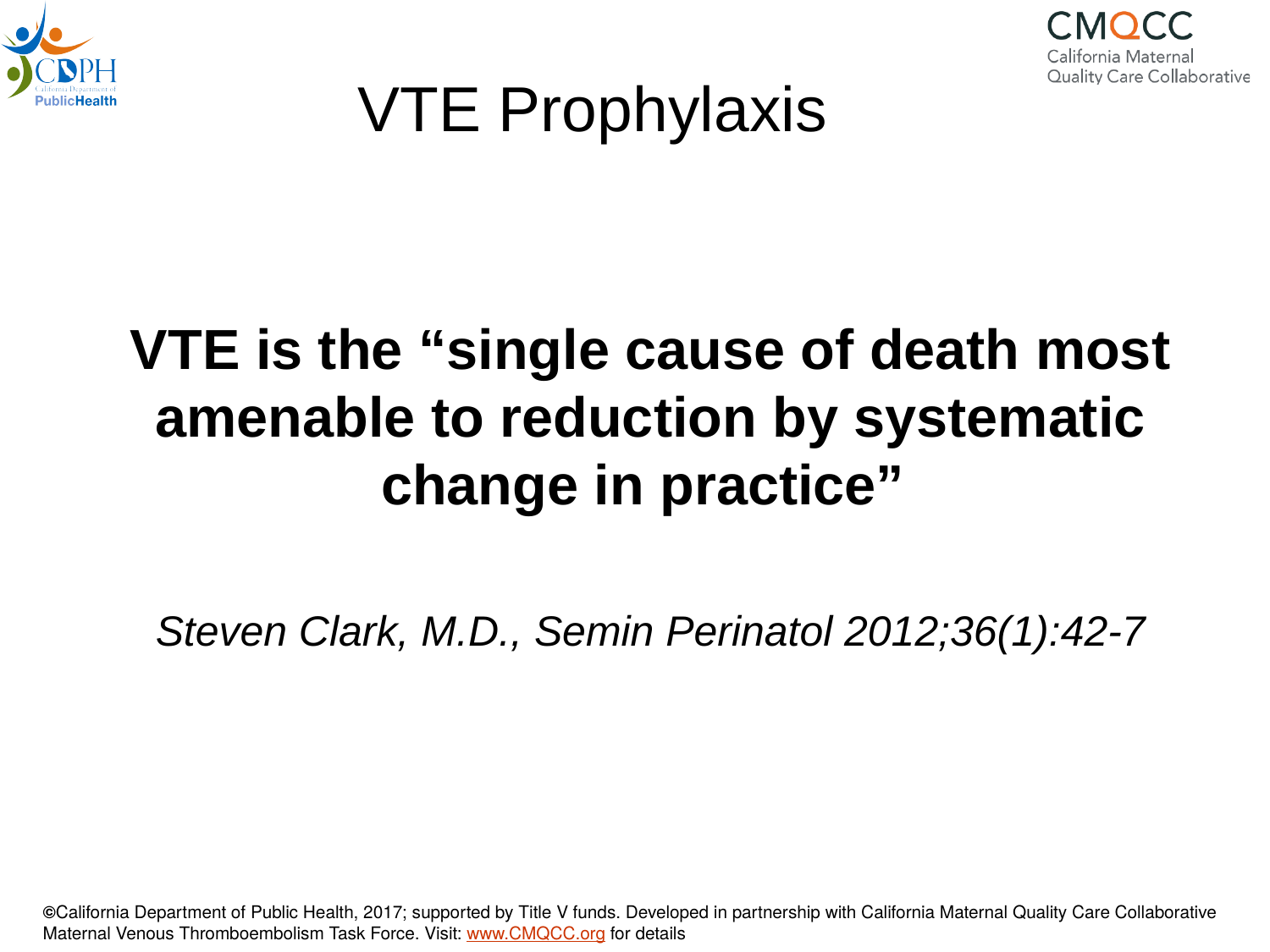

# VTE Prophylaxis
VTE is the “single cause of death most amenable to reduction by systematic change in practice”

Steven Clark, M.D., Semin Perinatol 2012;36(1):42-7